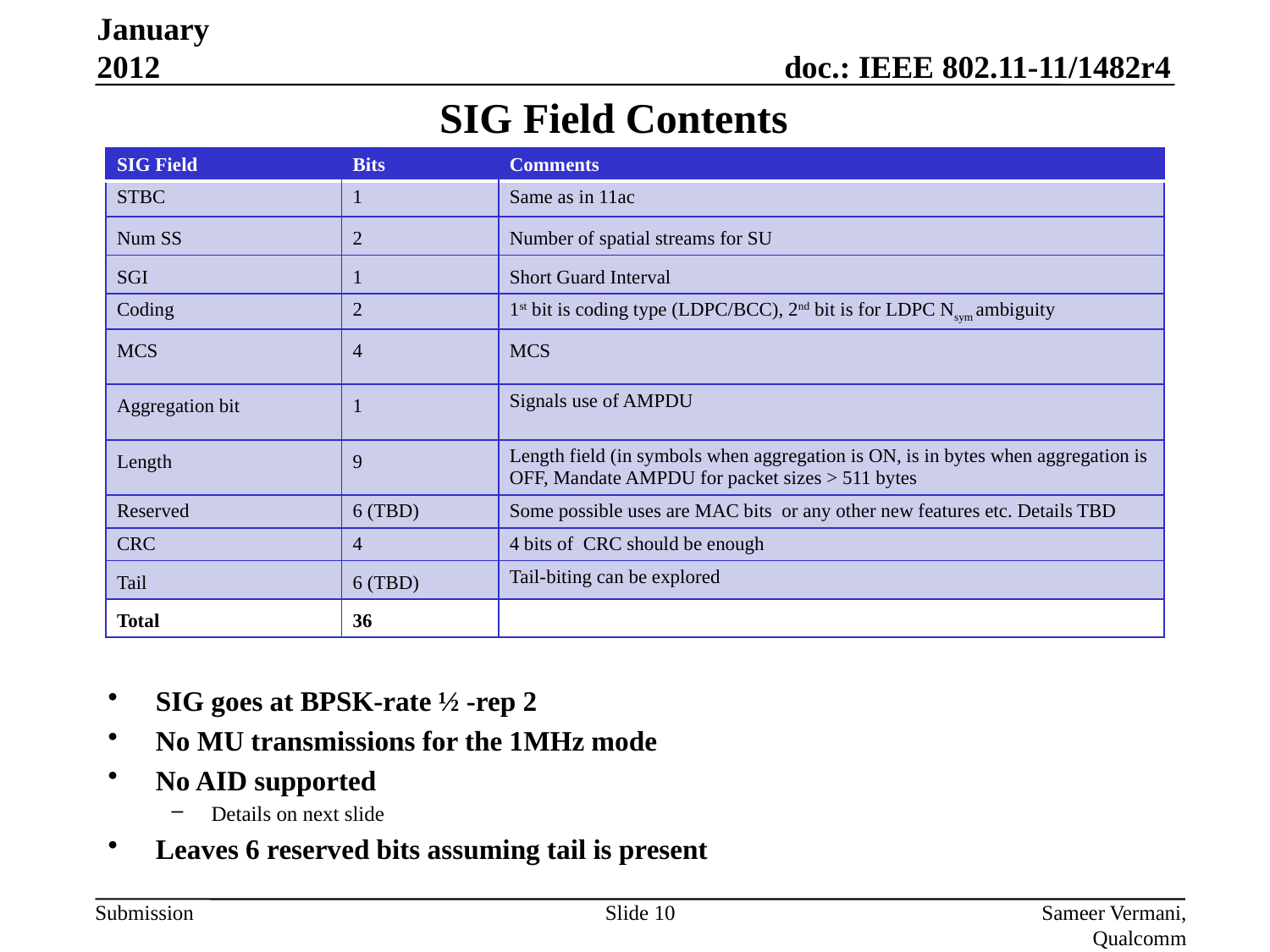

SIG Field Contents
January 2012
# SIG Field
| SIG Field | Bits | Comments |
| --- | --- | --- |
| STBC | 1 | Same as in 11ac |
| Num SS | 2 | Number of spatial streams for SU |
| SGI | 1 | Short Guard Interval |
| Coding | 2 | 1st bit is coding type (LDPC/BCC), 2nd bit is for LDPC Nsym ambiguity |
| MCS | 4 | MCS |
| Aggregation bit | 1 | Signals use of AMPDU |
| Length | 9 | Length field (in symbols when aggregation is ON, is in bytes when aggregation is OFF, Mandate AMPDU for packet sizes > 511 bytes |
| Reserved | 6 (TBD) | Some possible uses are MAC bits or any other new features etc. Details TBD |
| CRC | 4 | 4 bits of CRC should be enough |
| Tail | 6 (TBD) | Tail-biting can be explored |
| Total | 36 |  |
SIG goes at BPSK-rate ½ -rep 2
No MU transmissions for the 1MHz mode
No AID supported
Details on next slide
Leaves 6 reserved bits assuming tail is present

Slide 10
Sameer Vermani, Qualcomm